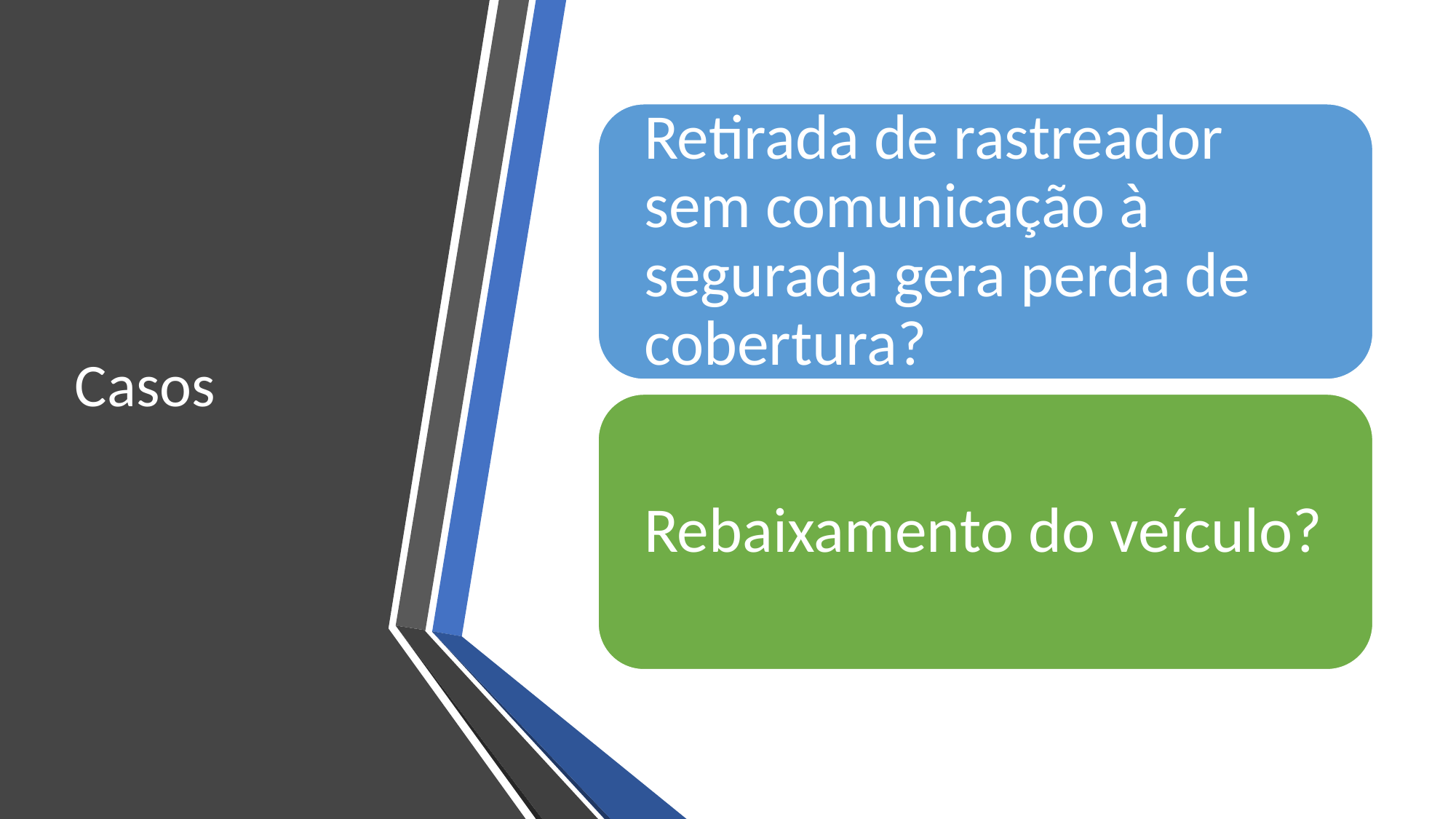

# Casos
Retirada de rastreador sem comunicação à segurada gera perda de cobertura?
Rebaixamento do veículo?